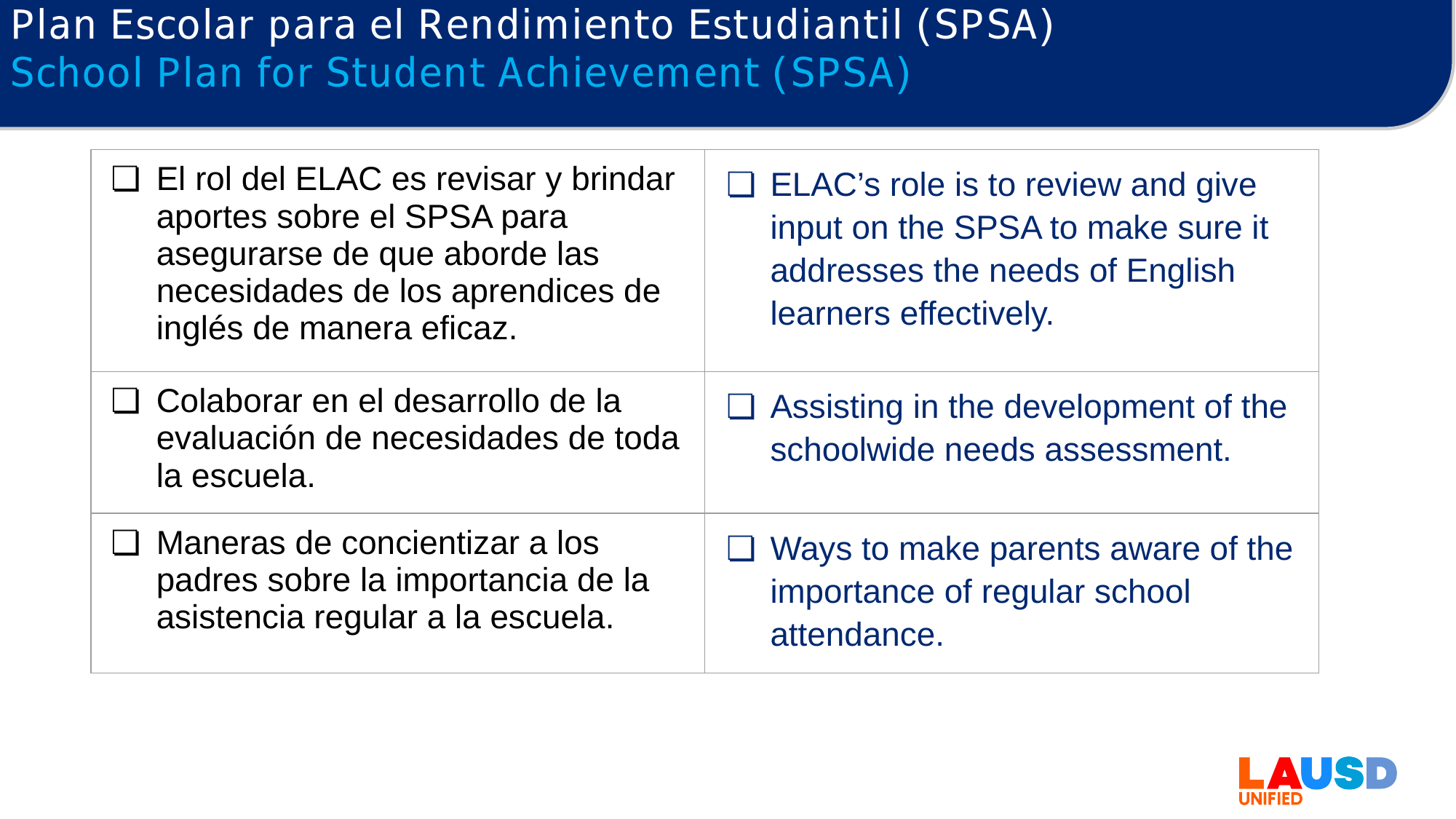

Plan Escolar para el Rendimiento Estudiantil (SPSA)
School Plan for Student Achievement (SPSA)
| El rol del ELAC es revisar y brindar aportes sobre el SPSA para asegurarse de que aborde las necesidades de los aprendices de inglés de manera eficaz. | ELAC’s role is to review and give input on the SPSA to make sure it addresses the needs of English learners effectively. |
| --- | --- |
| Colaborar en el desarrollo de la evaluación de necesidades de toda la escuela. | Assisting in the development of the schoolwide needs assessment. |
| Maneras de concientizar a los padres sobre la importancia de la asistencia regular a la escuela. | Ways to make parents aware of the importance of regular school attendance. |